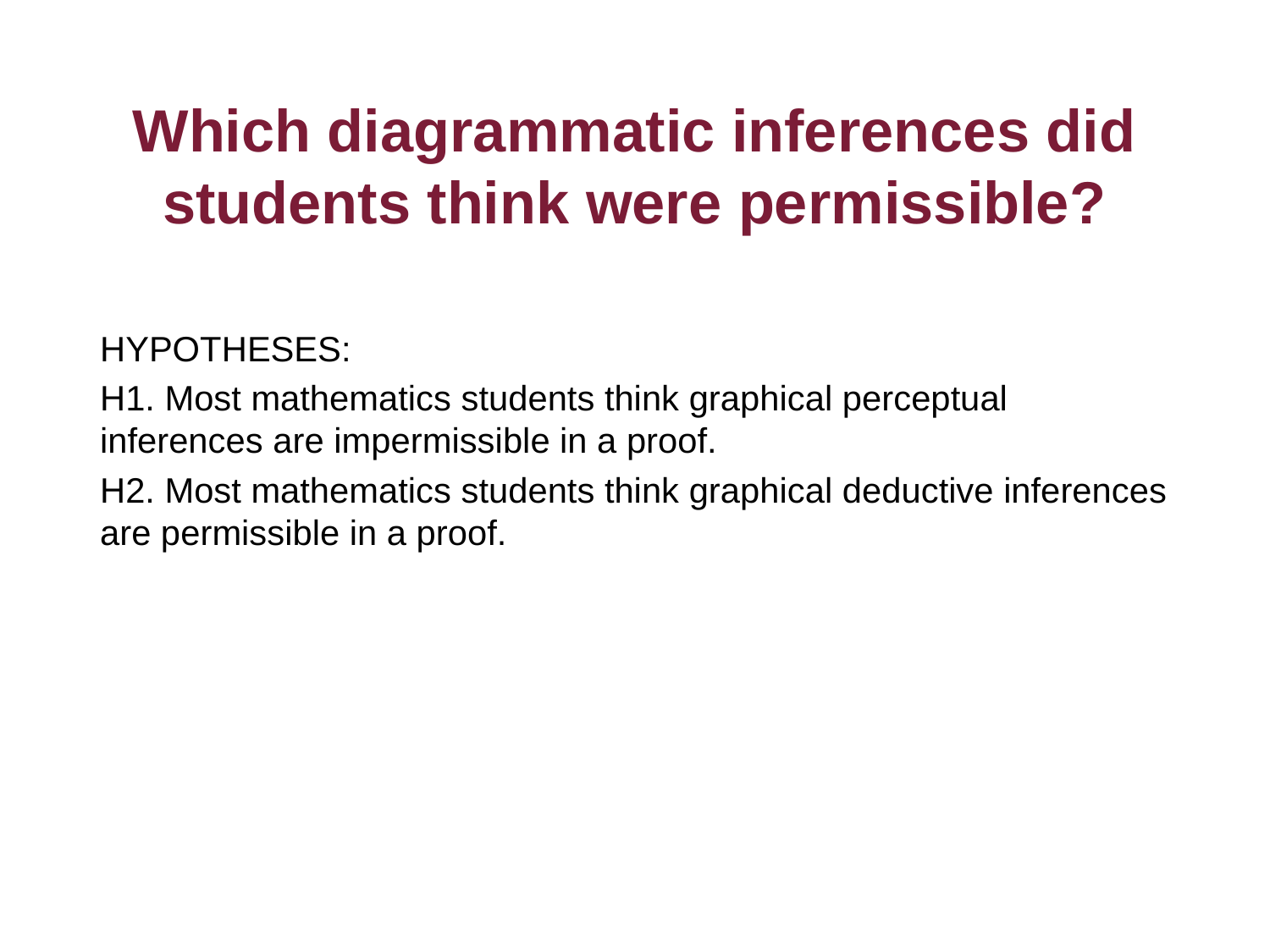

# Which diagrammatic inferences did students think were permissible?
HYPOTHESES:
H1. Most mathematics students think graphical perceptual inferences are impermissible in a proof.
H2. Most mathematics students think graphical deductive inferences are permissible in a proof.